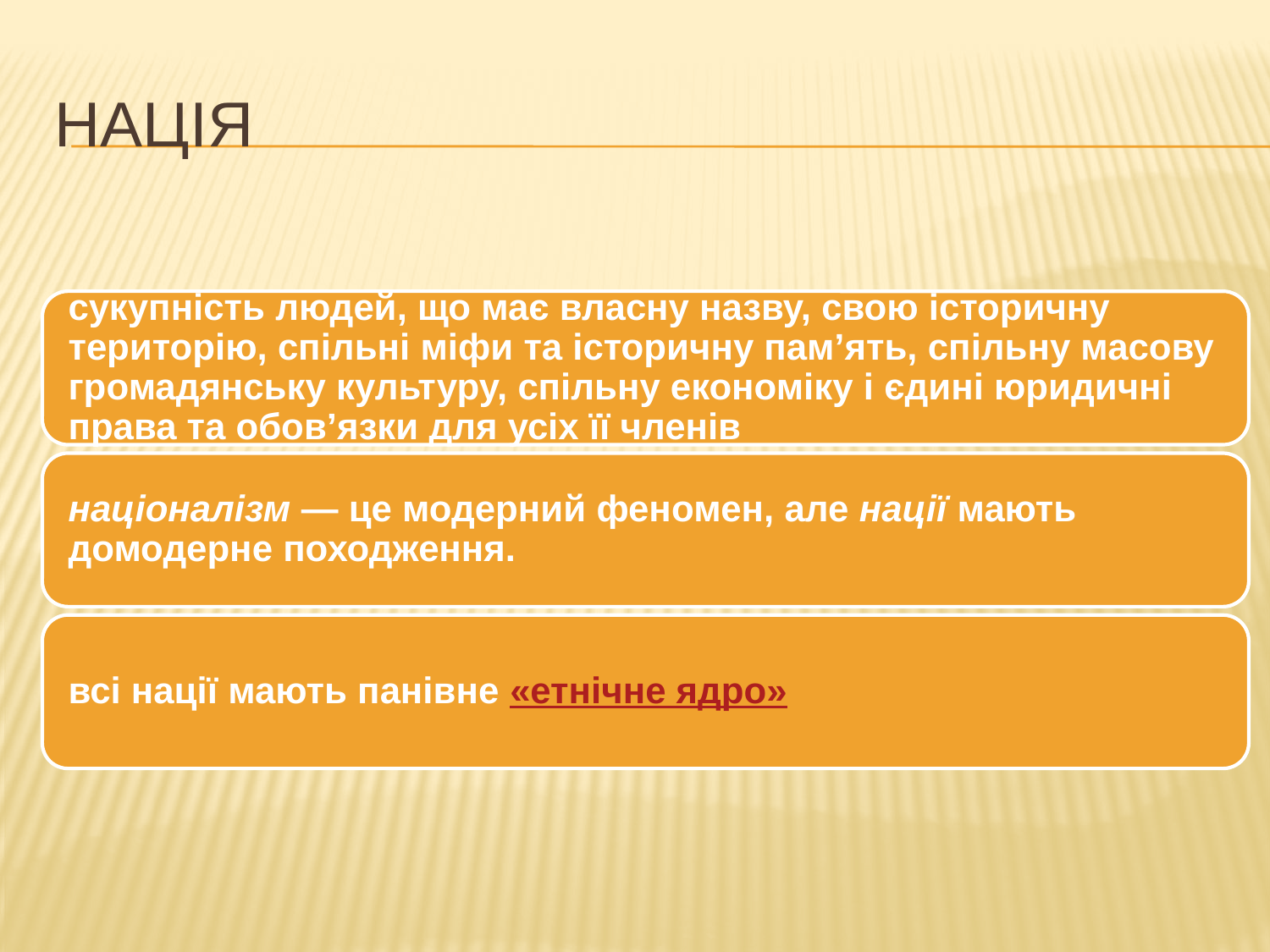

# нація
сукупність людей, що має власну назву, свою історичну територію, спільні міфи та історичну пам’ять, спільну масову громадянську культуру, спільну економіку і єдині юридичні права та обов’язки для усіх її членів
націоналізм — це модерний феномен, але нації мають домодерне походження.
всі нації мають панівне «етнічне ядро»